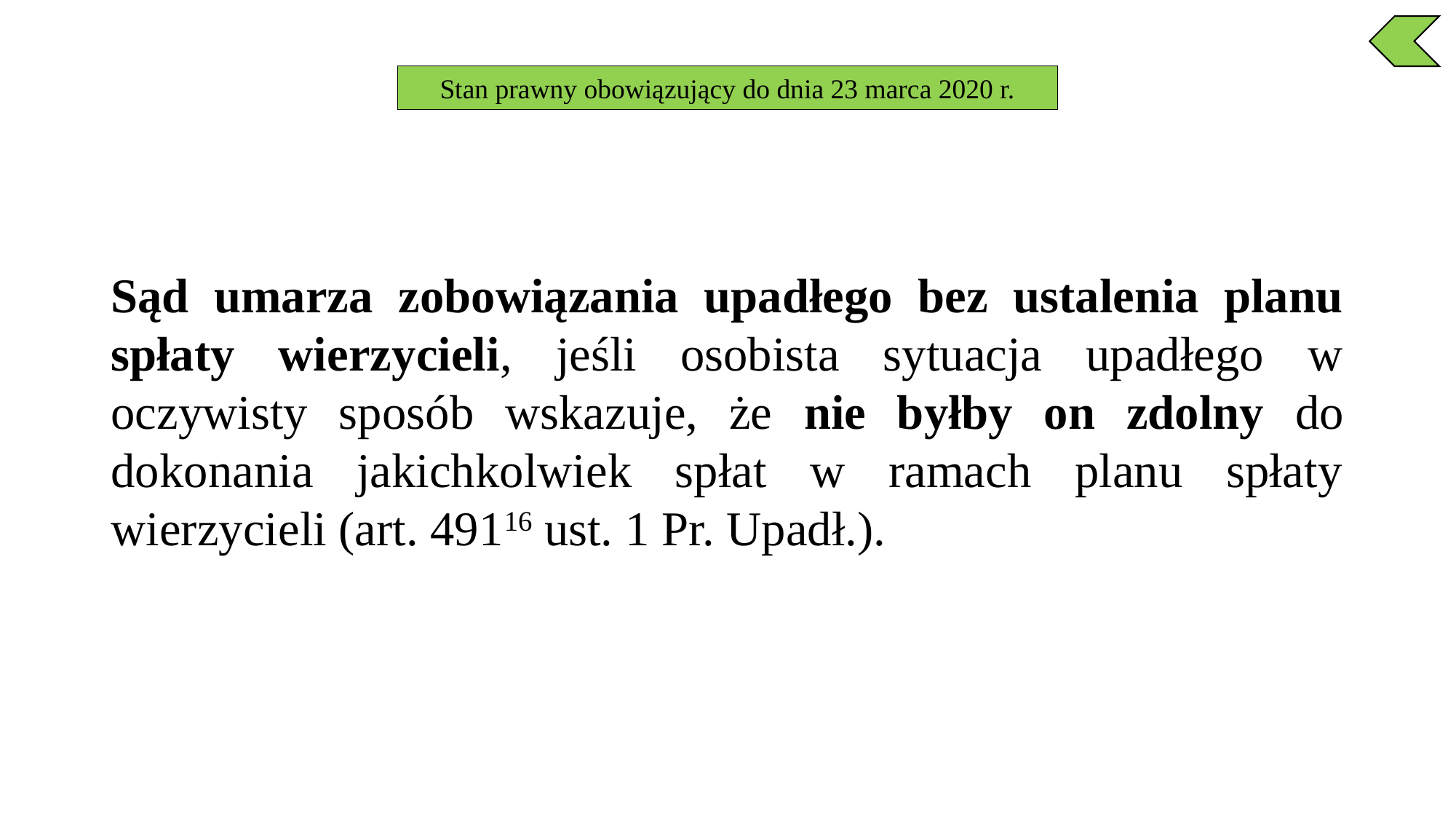

Stan prawny obowiązujący do dnia 23 marca 2020 r.
Sąd umarza zobowiązania upadłego bez ustalenia planu spłaty wierzycieli, jeśli osobista sytuacja upadłego w oczywisty sposób wskazuje, że nie byłby on zdolny do dokonania jakichkolwiek spłat w ramach planu spłaty wierzycieli (art. 49116 ust. 1 Pr. Upadł.).